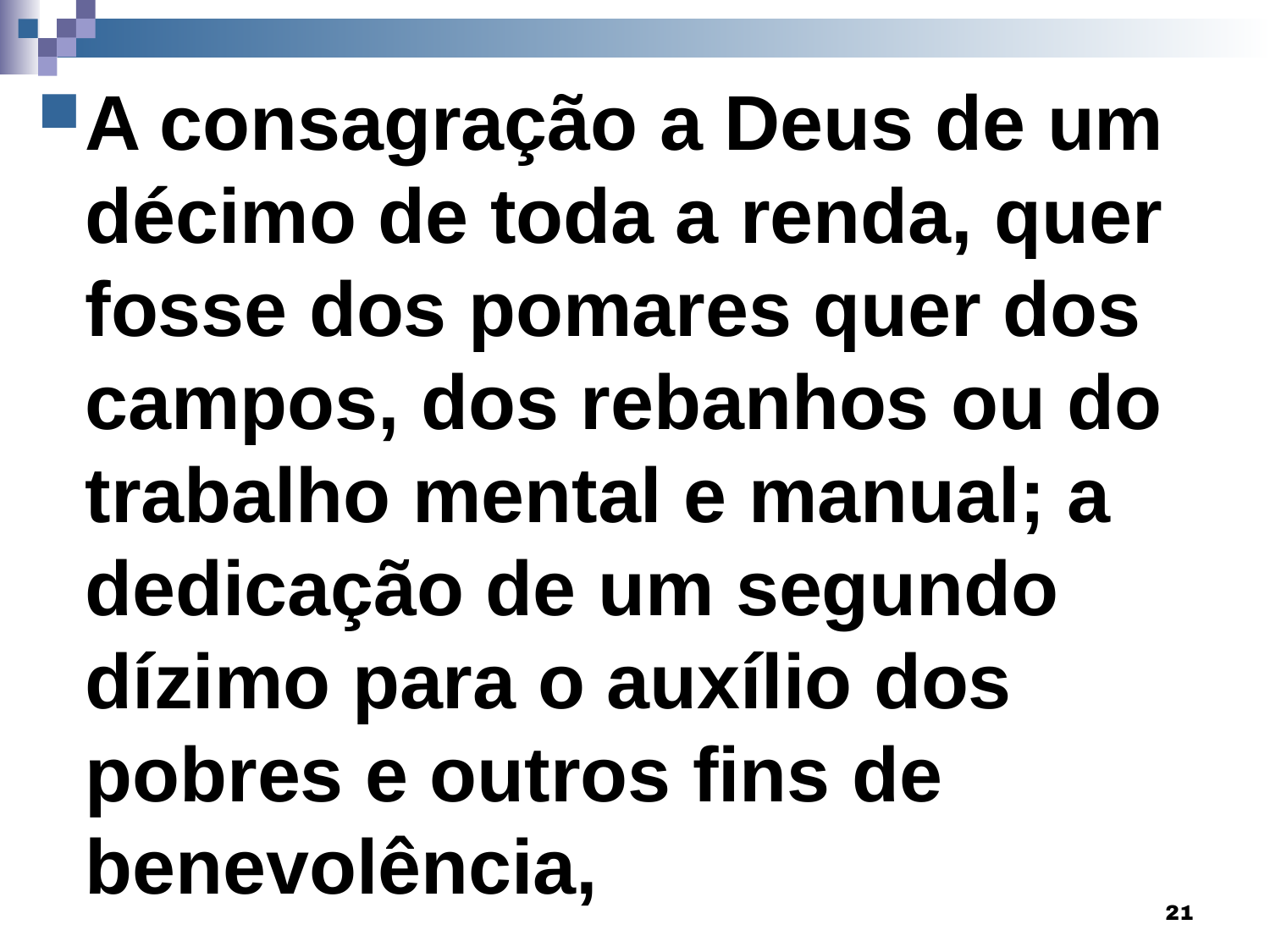

A consagração a Deus de um décimo de toda a renda, quer fosse dos pomares quer dos campos, dos rebanhos ou do trabalho mental e manual; a dedicação de um segundo dízimo para o auxílio dos pobres e outros fins de benevolência,
21